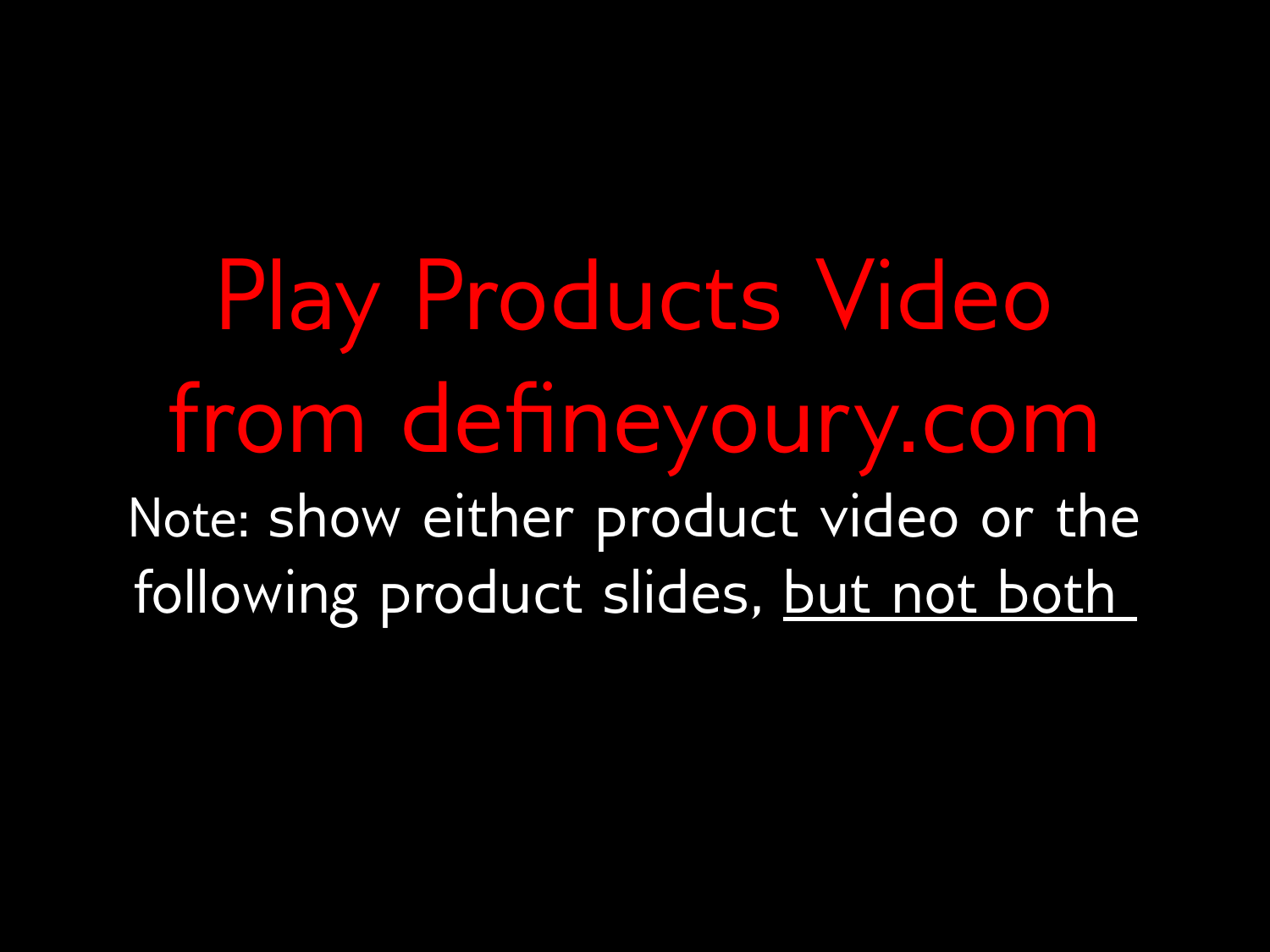

# Play Products Video from defineyoury.com Note: show either product video or the following product slides, but not both